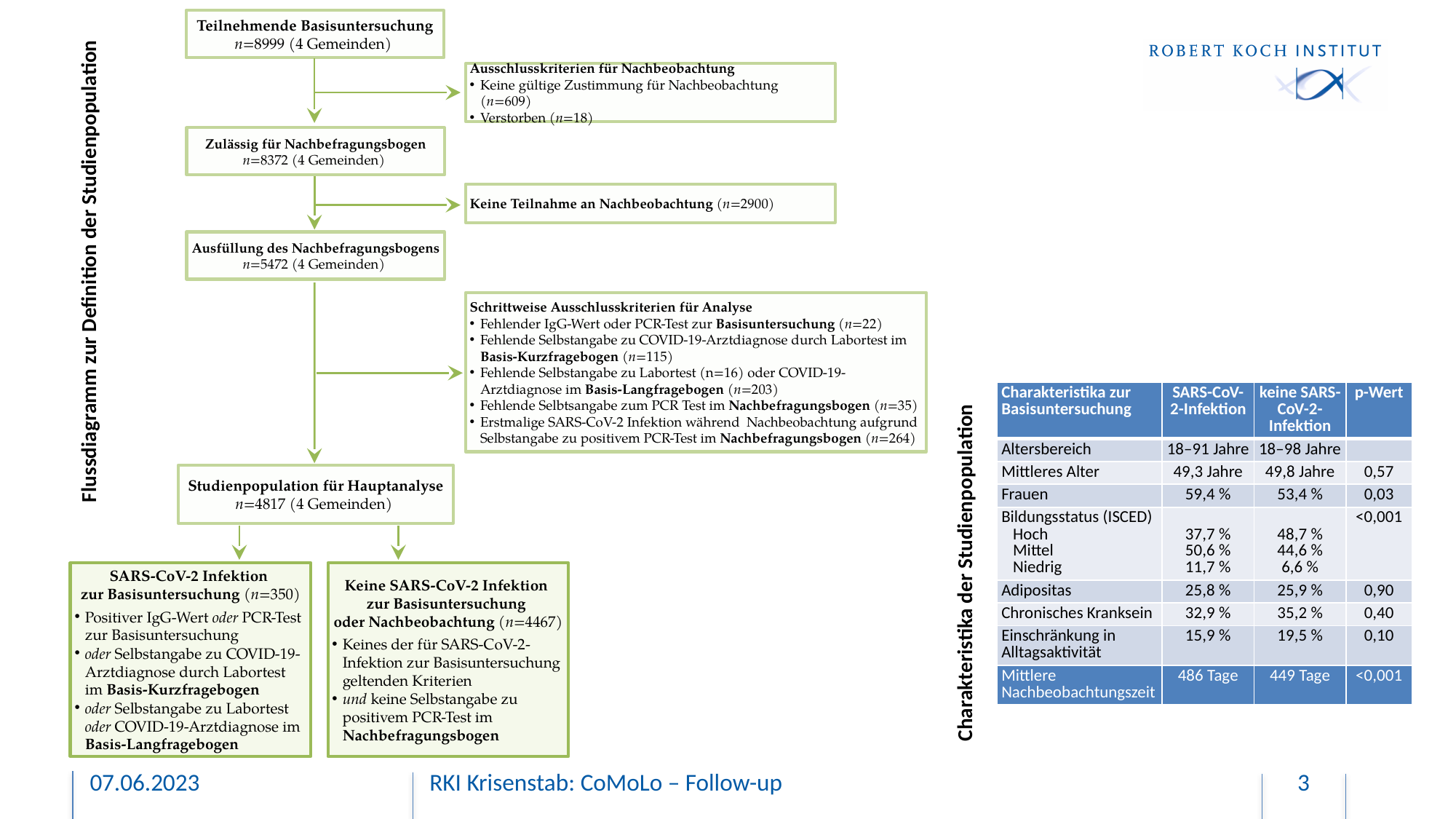

Teilnehmende Basisuntersuchung
n=8999 (4 Gemeinden)
Ausschlusskriterien für Nachbeobachtung
Keine gültige Zustimmung für Nachbeobachtung (n=609)
Verstorben (n=18)
Zulässig für Nachbefragungsbogen
n=8372 (4 Gemeinden)
Keine Teilnahme an Nachbeobachtung (n=2900)
Ausfüllung des Nachbefragungsbogens
n=5472 (4 Gemeinden)
Flussdiagramm zur Definition der Studienpopulation
Schrittweise Ausschlusskriterien für Analyse
Fehlender IgG-Wert oder PCR-Test zur Basisuntersuchung (n=22)
Fehlende Selbstangabe zu COVID-19-Arztdiagnose durch Labortest im Basis-Kurzfragebogen (n=115)
Fehlende Selbstangabe zu Labortest (n=16) oder COVID-19-Arztdiagnose im Basis-Langfragebogen (n=203)
Fehlende Selbtsangabe zum PCR Test im Nachbefragungsbogen (n=35)
Erstmalige SARS-CoV-2 Infektion während  Nachbeobachtung aufgrund Selbstangabe zu positivem PCR-Test im Nachbefragungsbogen (n=264)
| Charakteristika zur Basisuntersuchung | SARS-CoV-2-Infektion | keine SARS-CoV-2-Infektion | p-Wert |
| --- | --- | --- | --- |
| Altersbereich | 18–91 Jahre | 18–98 Jahre |  |
| Mittleres Alter | 49,3 Jahre | 49,8 Jahre | 0,57 |
| Frauen | 59,4 % | 53,4 % | 0,03 |
| Bildungsstatus (ISCED) Hoch Mittel Niedrig | 37,7 % 50,6 % 11,7 % | 48,7 % 44,6 % 6,6 % | <0,001 |
| Adipositas | 25,8 % | 25,9 % | 0,90 |
| Chronisches Kranksein | 32,9 % | 35,2 % | 0,40 |
| Einschränkung in Alltagsaktivität | 15,9 % | 19,5 % | 0,10 |
| Mittlere Nachbeobachtungszeit | 486 Tage | 449 Tage | <0,001 |
Studienpopulation für Hauptanalyse
n=4817 (4 Gemeinden)
Charakteristika der Studienpopulation
SARS-CoV-2 Infektion
zur Basisuntersuchung (n=350)
Positiver IgG-Wert oder PCR-Test zur Basisuntersuchung
oder Selbstangabe zu COVID-19-Arztdiagnose durch Labortest im Basis-Kurzfragebogen
oder Selbstangabe zu Labortest oder COVID-19-Arztdiagnose im Basis-Langfragebogen
Keine SARS-CoV-2 Infektion
zur Basisuntersuchung
oder Nachbeobachtung (n=4467)
Keines der für SARS-CoV-2-Infektion zur Basisuntersuchung geltenden Kriterien
und keine Selbstangabe zu positivem PCR-Test im Nachbefragungsbogen
07.06.2023
RKI Krisenstab: CoMoLo – Follow-up
3